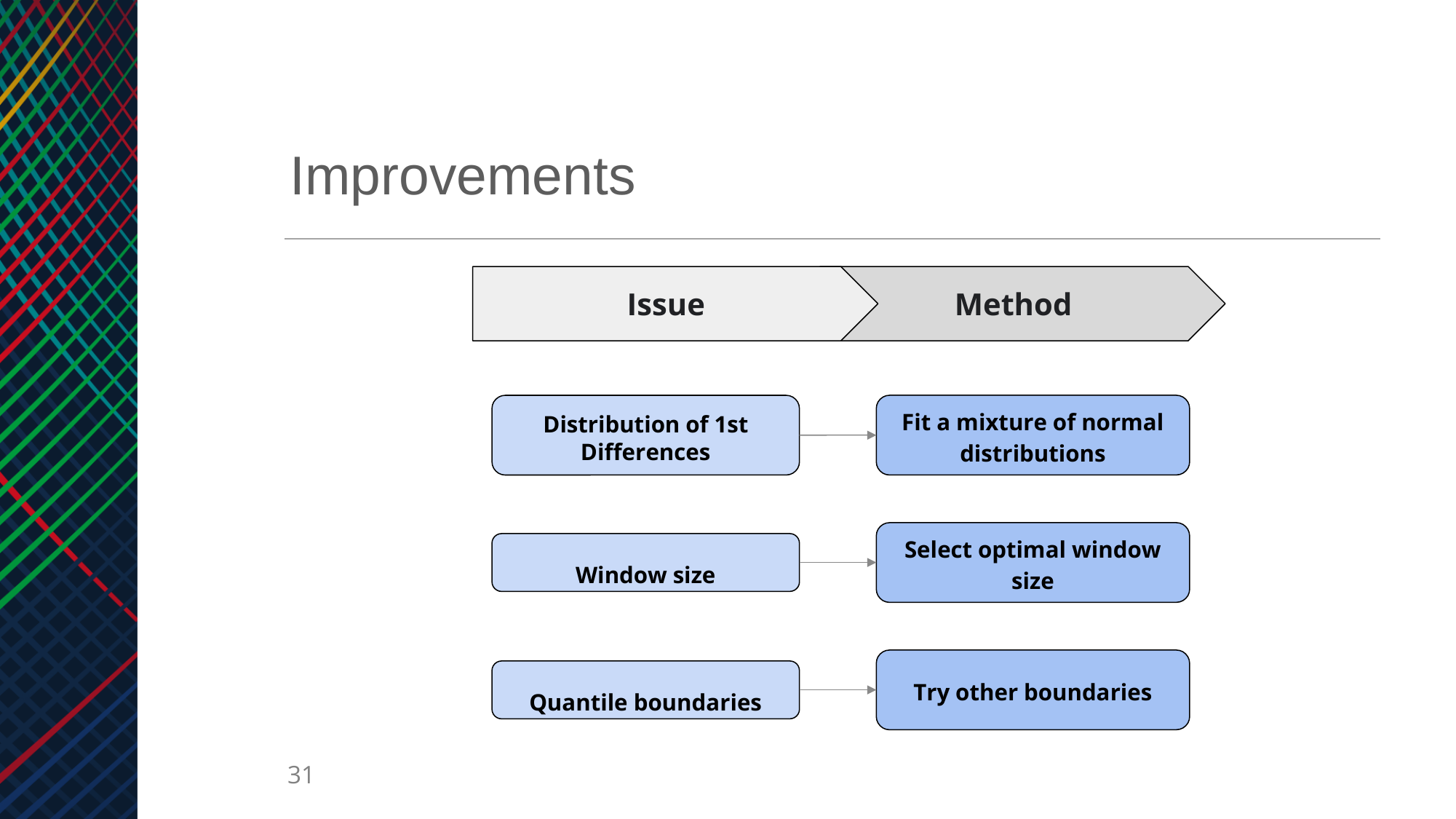

Improvements
Issue
Method
Fit a mixture of normal distributions
Distribution of 1st Differences
Select optimal window size
Window size
Try other boundaries
Quantile boundaries
31